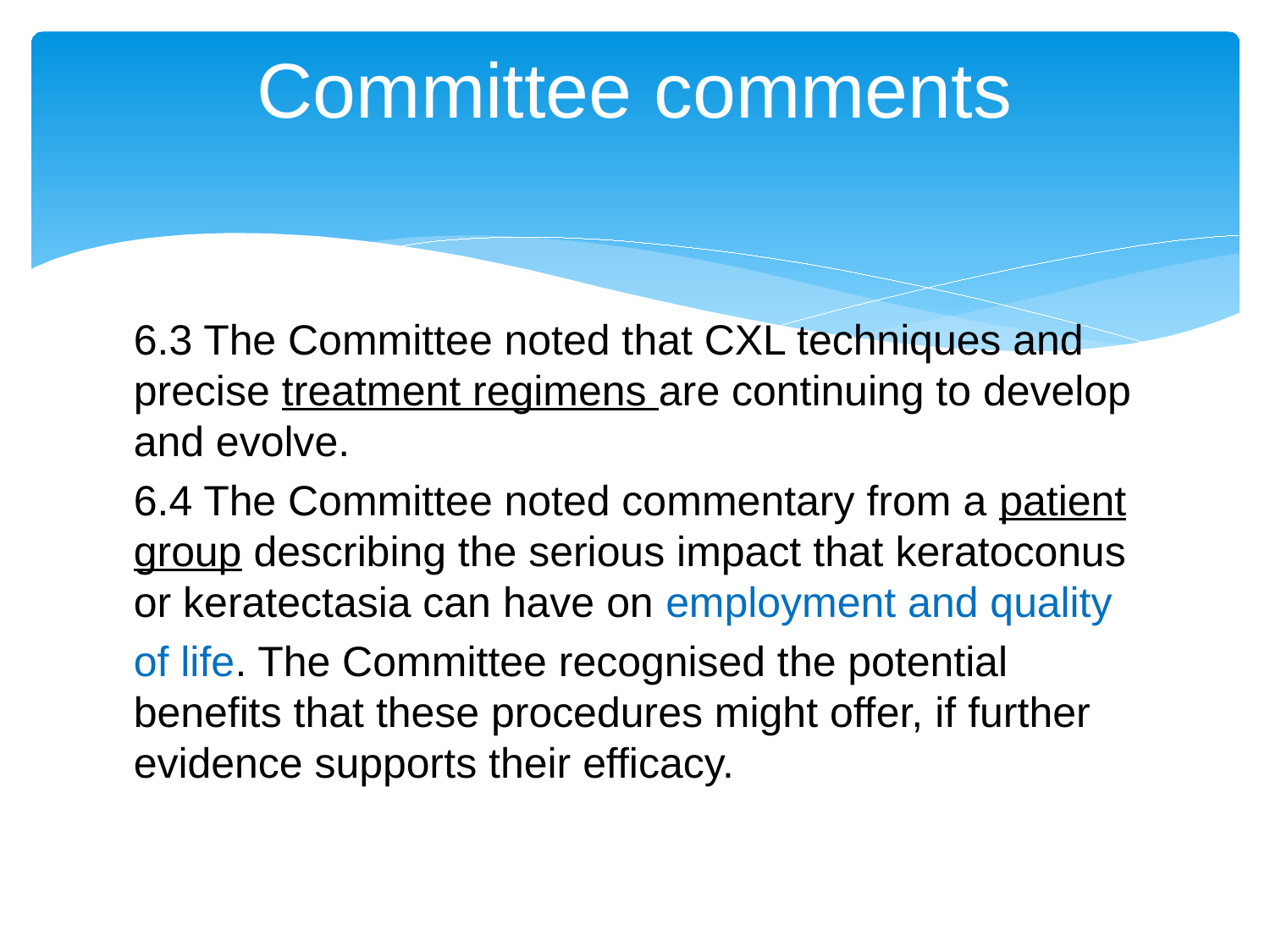

# Committee comments
6.3 The Committee noted that CXL techniques and precise treatment regimens are continuing to develop and evolve.
6.4 The Committee noted commentary from a patient group describing the serious impact that keratoconus or keratectasia can have on employment and quality
of life. The Committee recognised the potential benefits that these procedures might offer, if further evidence supports their efficacy.